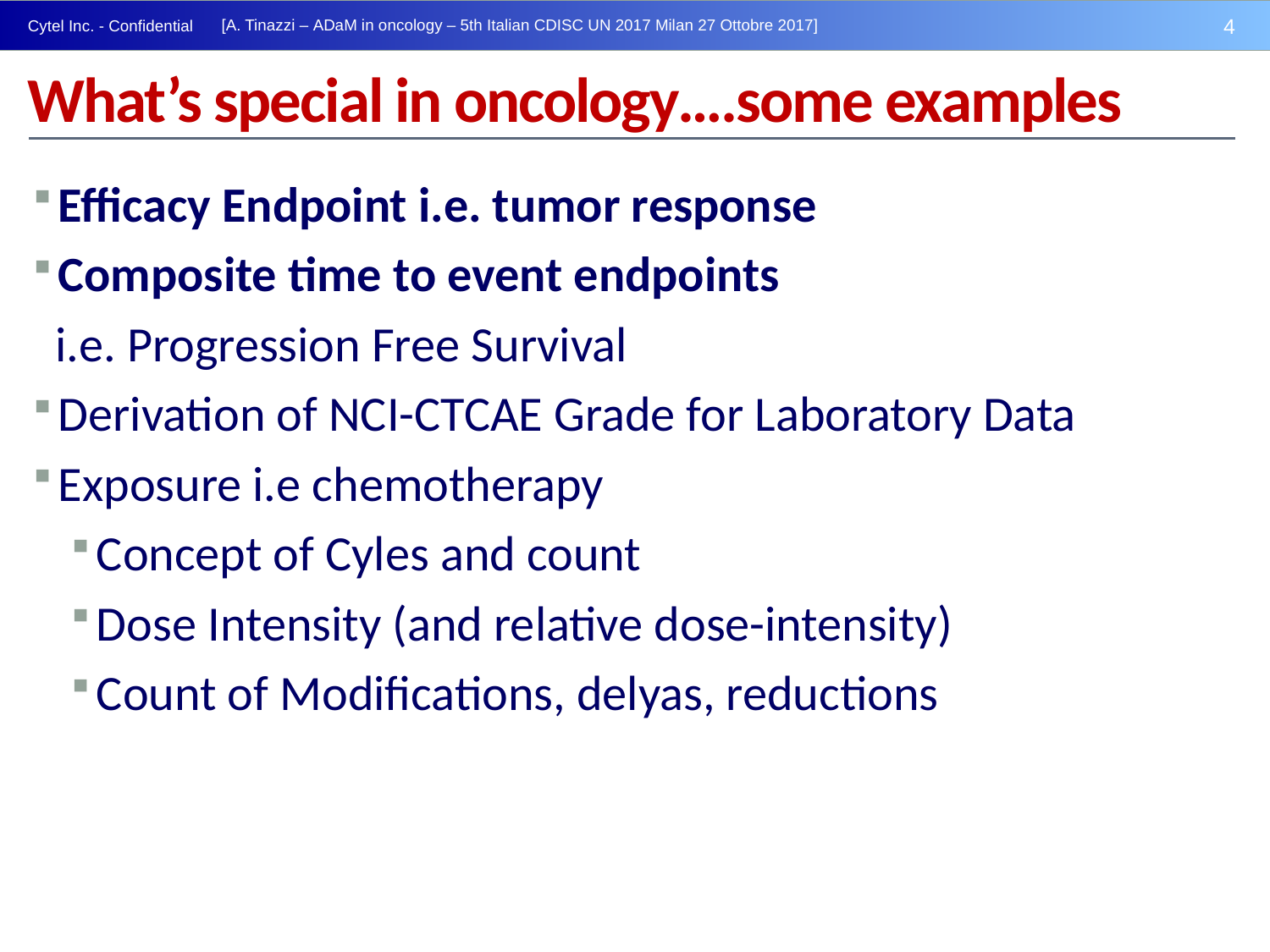

What’s special in oncology….some examples
Efficacy Endpoint i.e. tumor response
Composite time to event endpoints
  i.e. Progression Free Survival
Derivation of NCI-CTCAE Grade for Laboratory Data
Exposure i.e chemotherapy
Concept of Cyles and count
Dose Intensity (and relative dose-intensity)
Count of Modifications, delyas, reductions